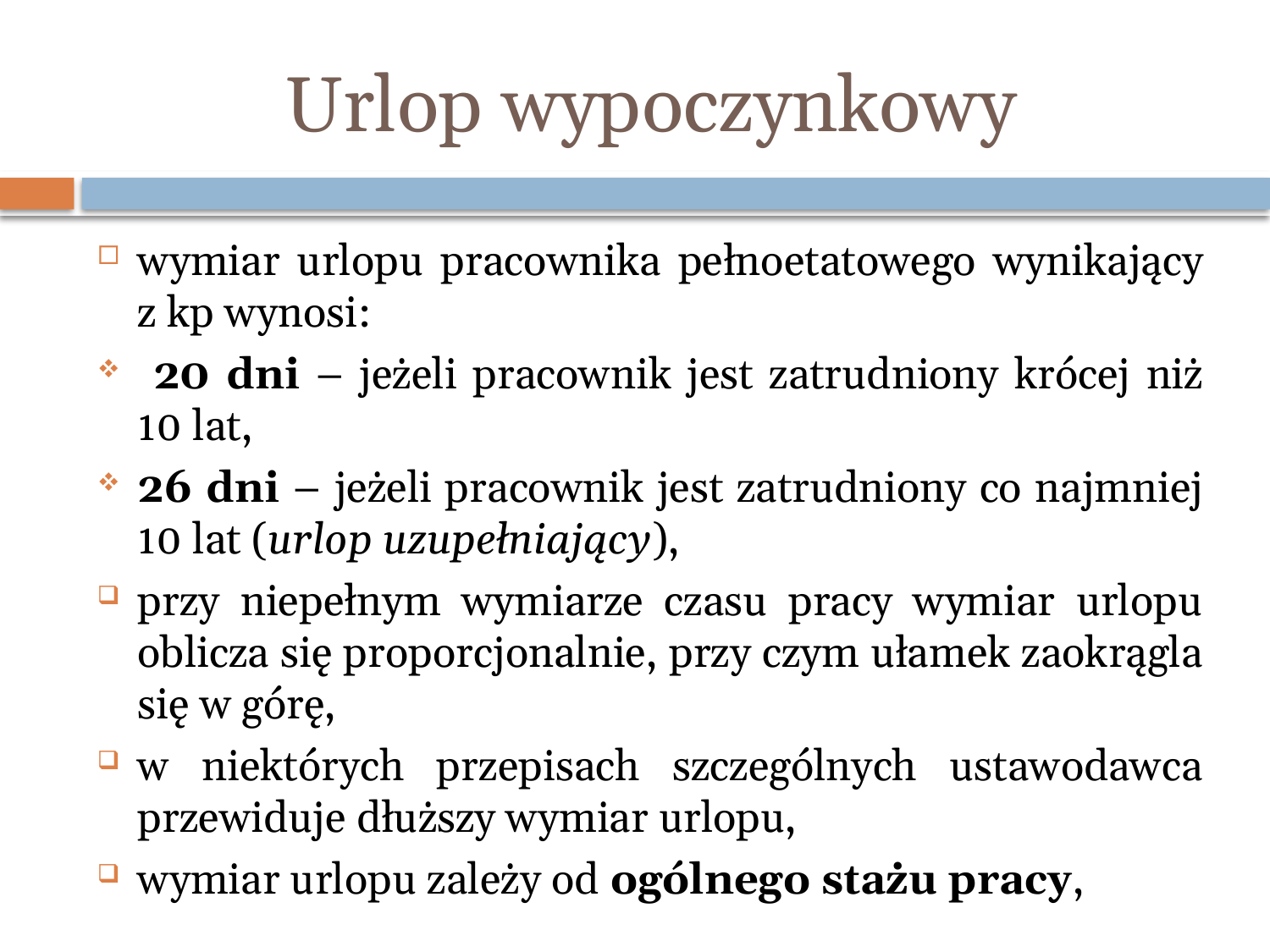

# Urlop wypoczynkowy
wymiar urlopu pracownika pełnoetatowego wynikający z kp wynosi:
 20 dni – jeżeli pracownik jest zatrudniony krócej niż 10 lat,
26 dni – jeżeli pracownik jest zatrudniony co najmniej 10 lat (urlop uzupełniający),
przy niepełnym wymiarze czasu pracy wymiar urlopu oblicza się proporcjonalnie, przy czym ułamek zaokrągla się w górę,
w niektórych przepisach szczególnych ustawodawca przewiduje dłuższy wymiar urlopu,
wymiar urlopu zależy od ogólnego stażu pracy,